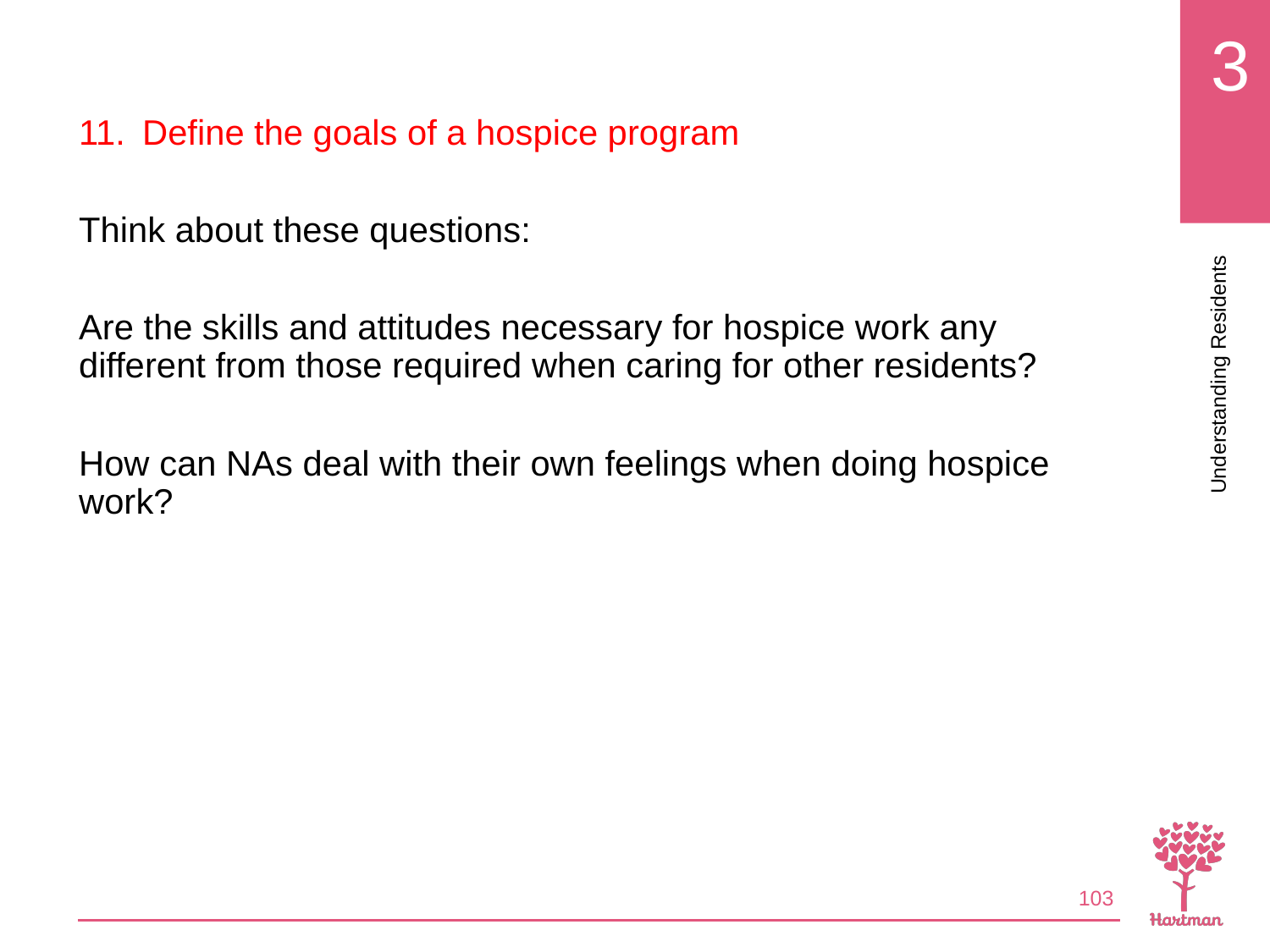

# LO11, content 5
Define the goals of a hospice program

Think about these questions:

Are the skills and attitudes necessary for hospice work any different from those required when caring for other residents?

How can NAs deal with their own feelings when doing hospice work?

103